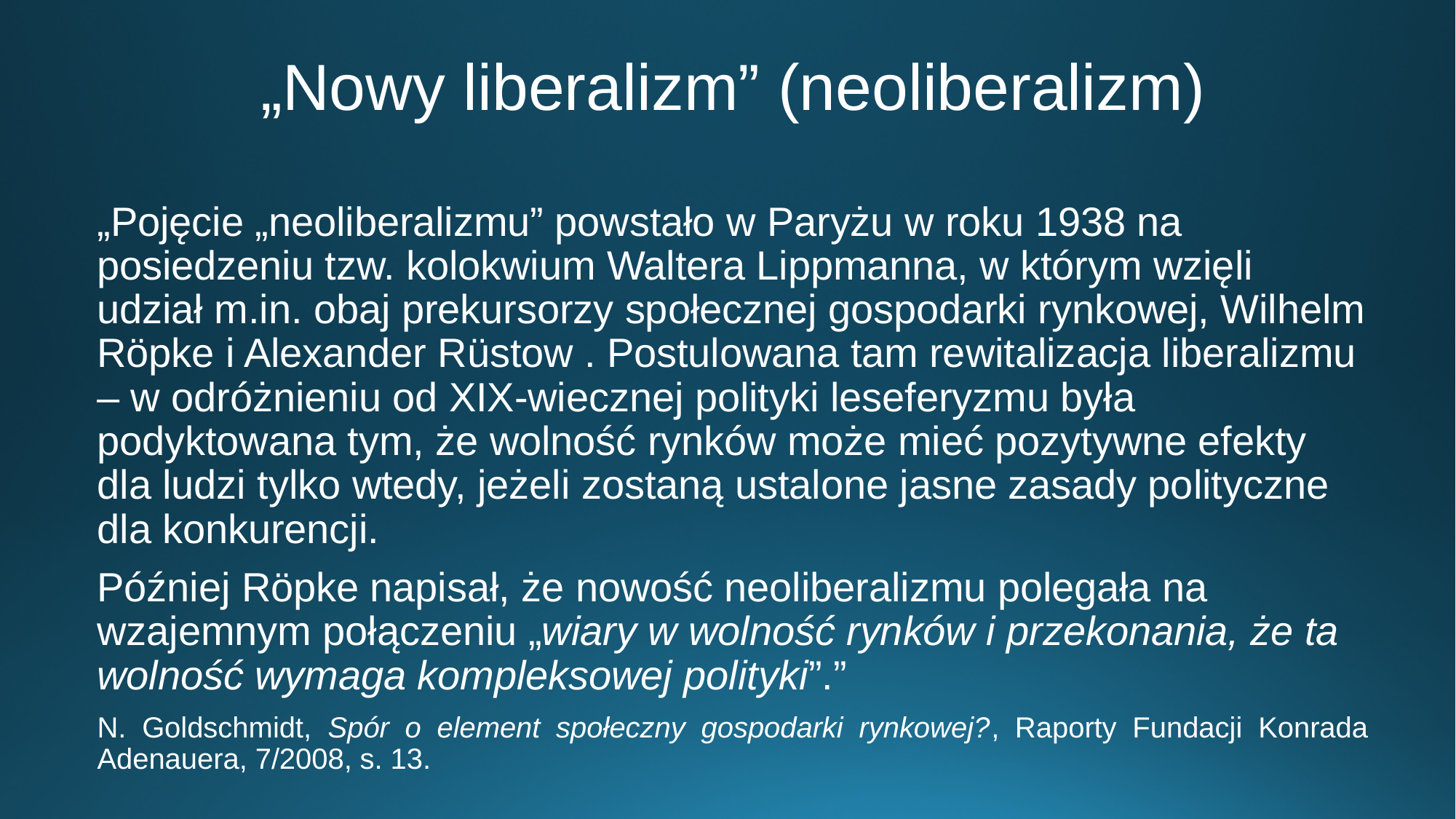

# „Nowy liberalizm” (neoliberalizm)
„Pojęcie „neoliberalizmu” powstało w Paryżu w roku 1938 na posiedzeniu tzw. kolokwium Waltera Lippmanna, w którym wzięli udział m.in. obaj prekursorzy społecznej gospodarki rynkowej, Wilhelm Röpke i Alexander Rüstow . Postulowana tam rewitalizacja liberalizmu – w odróżnieniu od XIX-wiecznej polityki leseferyzmu była podyktowana tym, że wolność rynków może mieć pozytywne efekty dla ludzi tylko wtedy, jeżeli zostaną ustalone jasne zasady polityczne dla konkurencji.
Później Röpke napisał, że nowość neoliberalizmu polegała na wzajemnym połączeniu „wiary w wolność rynków i przekonania, że ta wolność wymaga kompleksowej polityki”.”
N. Goldschmidt, Spór o element społeczny gospodarki rynkowej?, Raporty Fundacji Konrada Adenauera, 7/2008, s. 13.